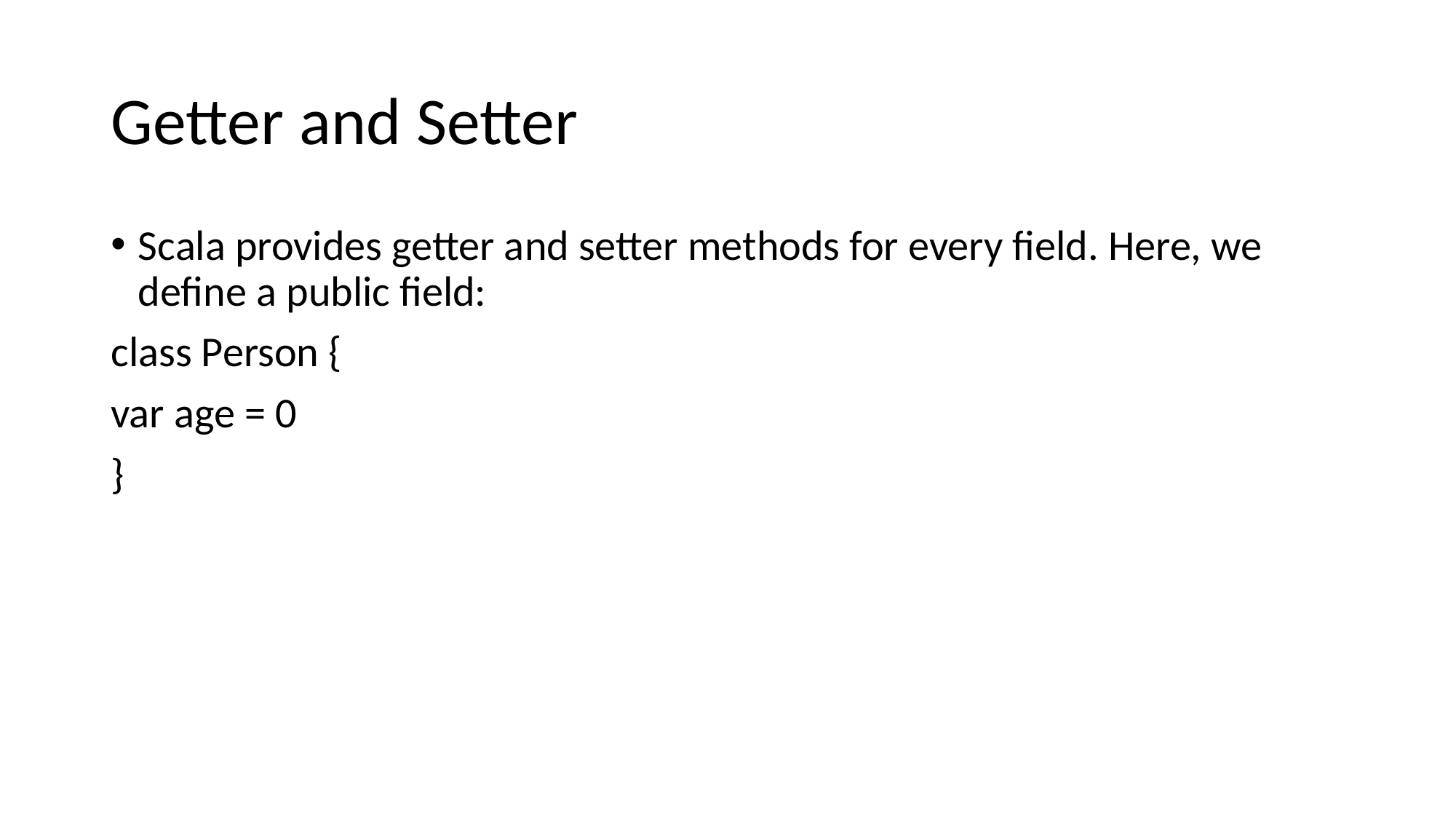

# Getter and Setter
Scala provides getter and setter methods for every field. Here, we define a public field:
class Person {
var age = 0
}